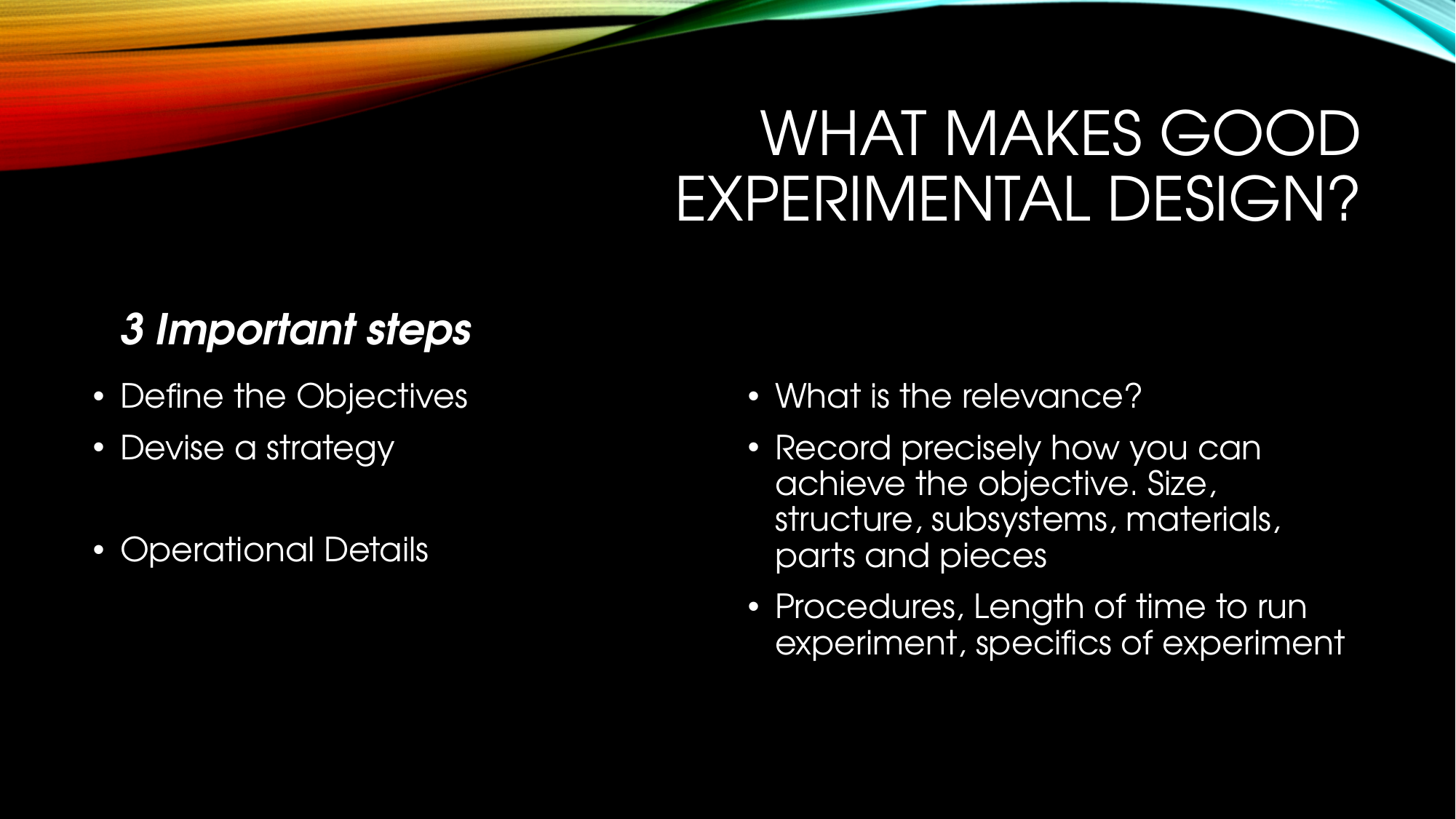

# What Makes GOOD Experimental Design?
3 Important steps

Define the Objectives
Devise a strategy

Operational Details
What is the relevance?
Record precisely how you can achieve the objective. Size, structure, subsystems, materials, parts and pieces
Procedures, Length of time to run experiment, specifics of experiment